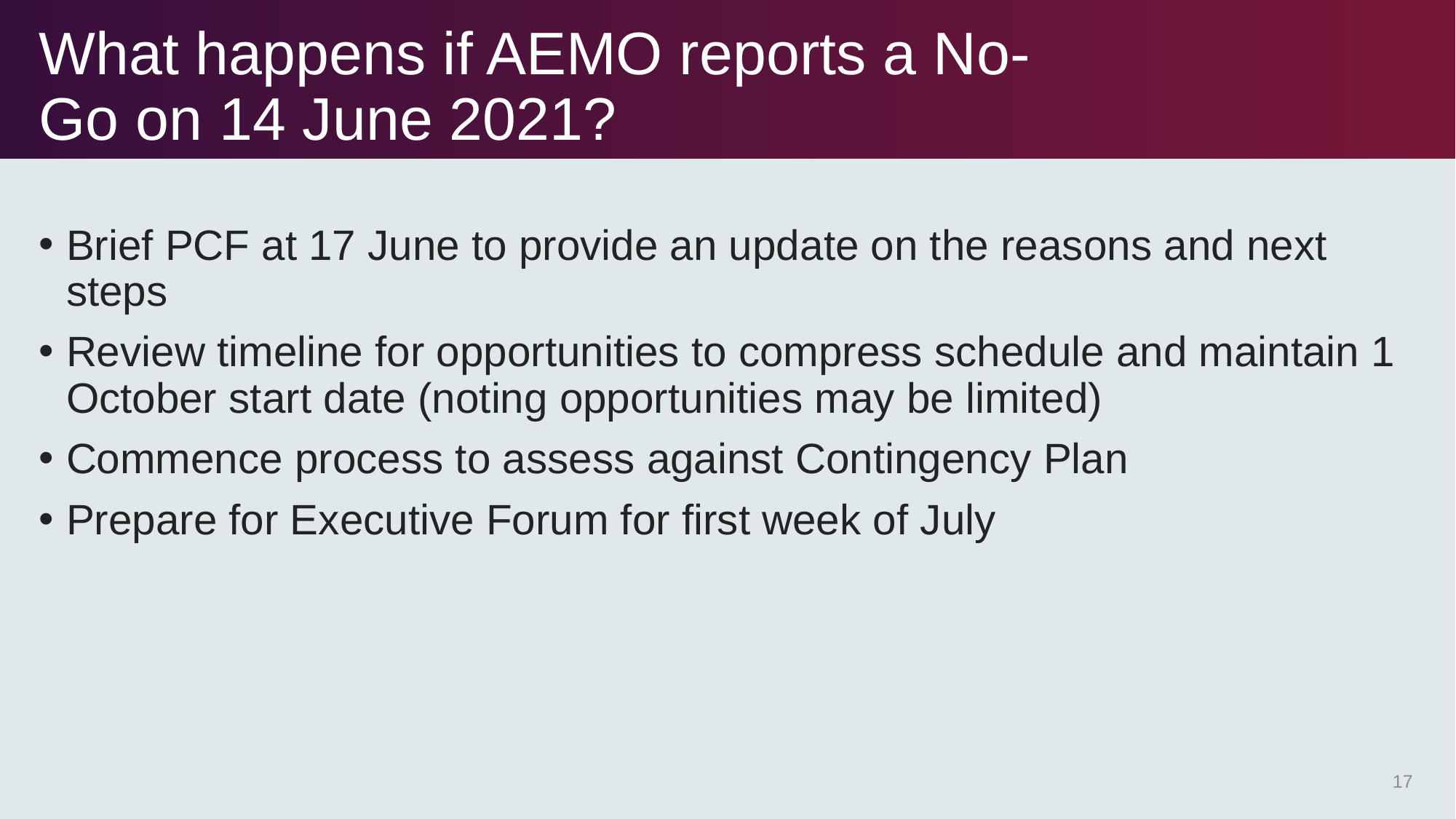

# What happens if AEMO reports a No-Go on 14 June 2021?
Brief PCF at 17 June to provide an update on the reasons and next steps
Review timeline for opportunities to compress schedule and maintain 1 October start date (noting opportunities may be limited)
Commence process to assess against Contingency Plan
Prepare for Executive Forum for first week of July
17